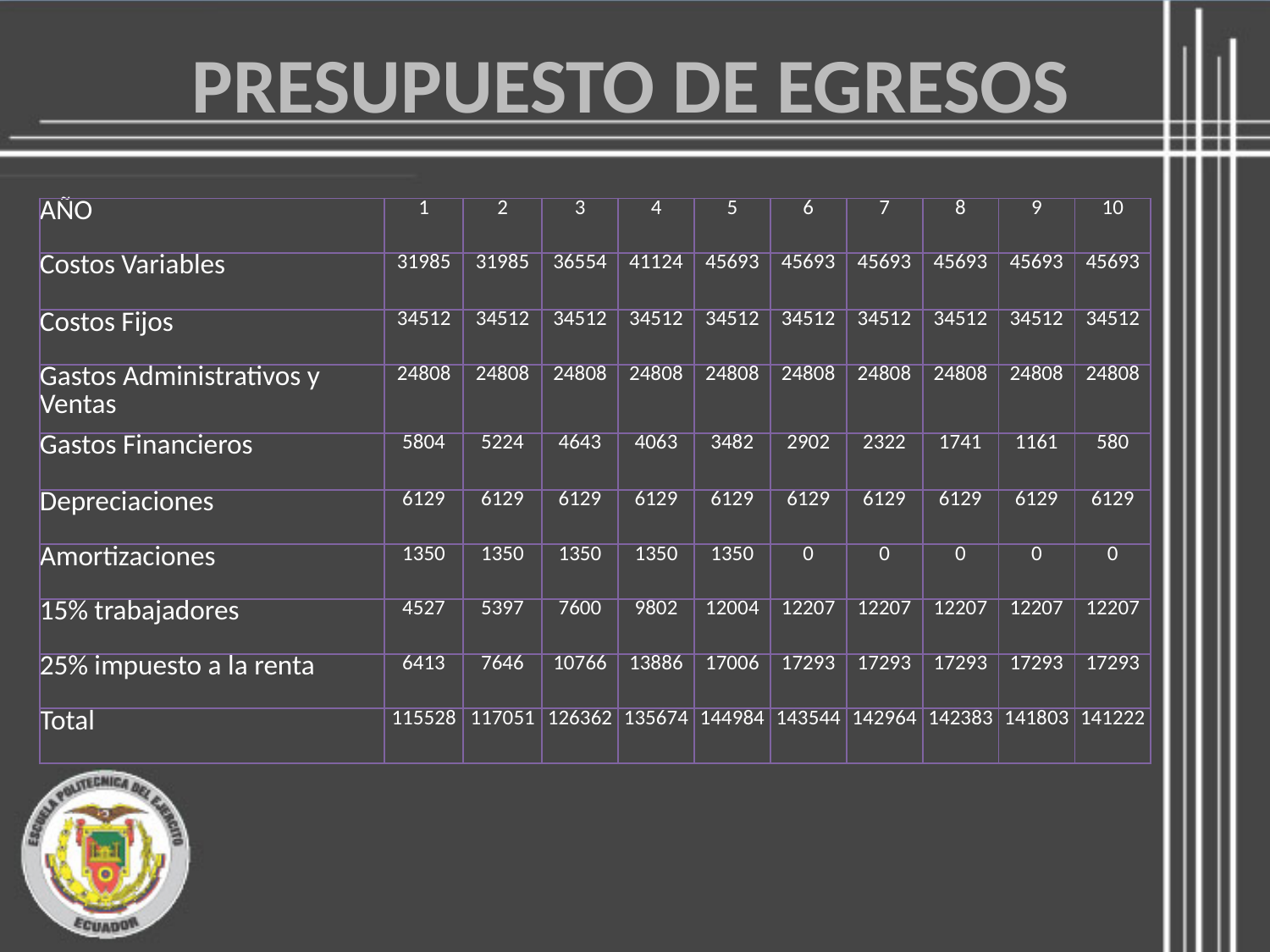

PRESUPUESTO DE EGRESOS
| AÑO | 1 | 2 | 3 | 4 | 5 | 6 | 7 | 8 | 9 | 10 |
| --- | --- | --- | --- | --- | --- | --- | --- | --- | --- | --- |
| Costos Variables | 31985 | 31985 | 36554 | 41124 | 45693 | 45693 | 45693 | 45693 | 45693 | 45693 |
| Costos Fijos | 34512 | 34512 | 34512 | 34512 | 34512 | 34512 | 34512 | 34512 | 34512 | 34512 |
| Gastos Administrativos y Ventas | 24808 | 24808 | 24808 | 24808 | 24808 | 24808 | 24808 | 24808 | 24808 | 24808 |
| Gastos Financieros | 5804 | 5224 | 4643 | 4063 | 3482 | 2902 | 2322 | 1741 | 1161 | 580 |
| Depreciaciones | 6129 | 6129 | 6129 | 6129 | 6129 | 6129 | 6129 | 6129 | 6129 | 6129 |
| Amortizaciones | 1350 | 1350 | 1350 | 1350 | 1350 | 0 | 0 | 0 | 0 | 0 |
| 15% trabajadores | 4527 | 5397 | 7600 | 9802 | 12004 | 12207 | 12207 | 12207 | 12207 | 12207 |
| 25% impuesto a la renta | 6413 | 7646 | 10766 | 13886 | 17006 | 17293 | 17293 | 17293 | 17293 | 17293 |
| Total | 115528 | 117051 | 126362 | 135674 | 144984 | 143544 | 142964 | 142383 | 141803 | 141222 |